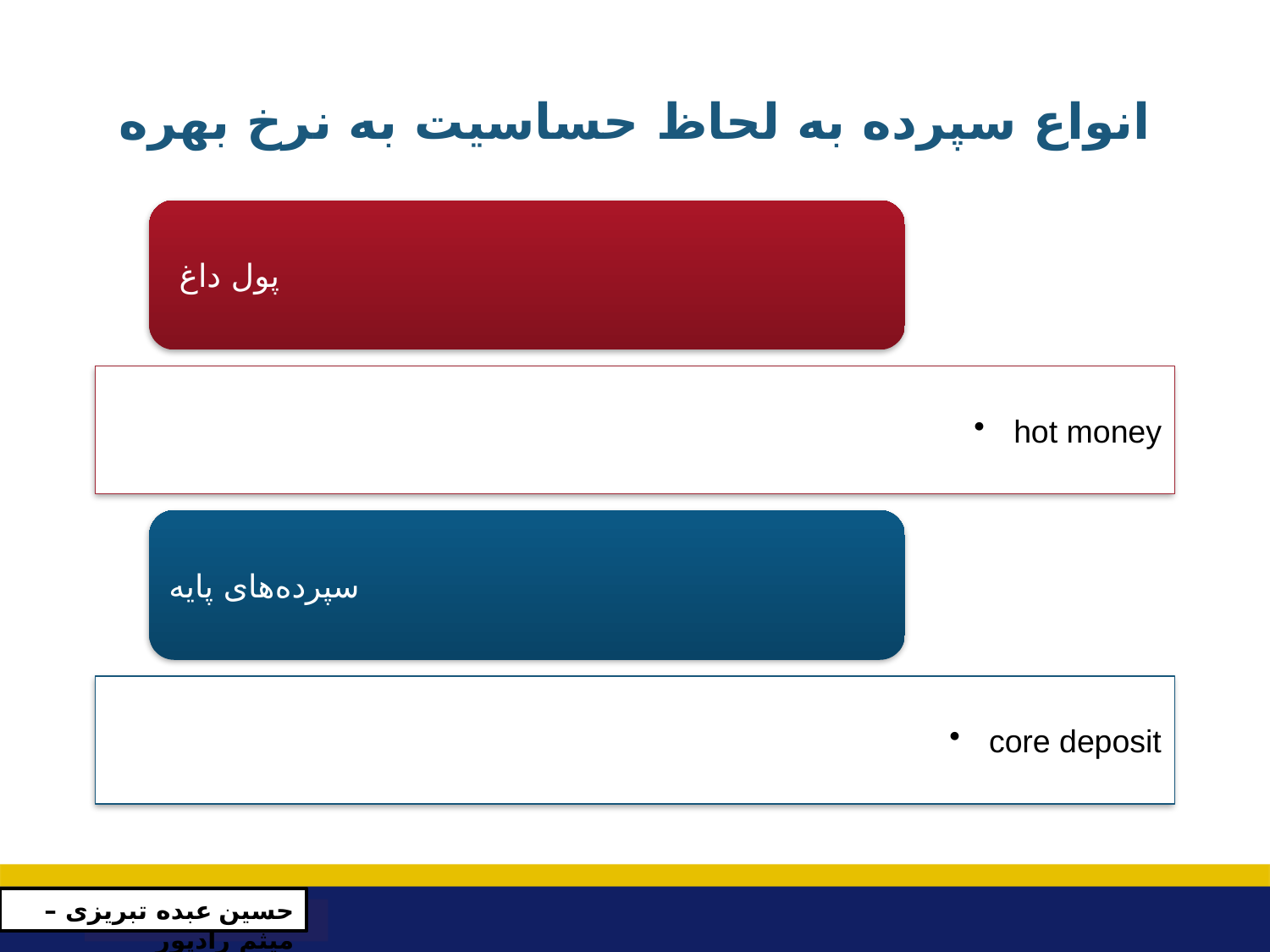

# انواع سپرده به لحاظ حساسیت به نرخ بهره
پول داغ
hot money
سپرده‌های پایه
core deposit